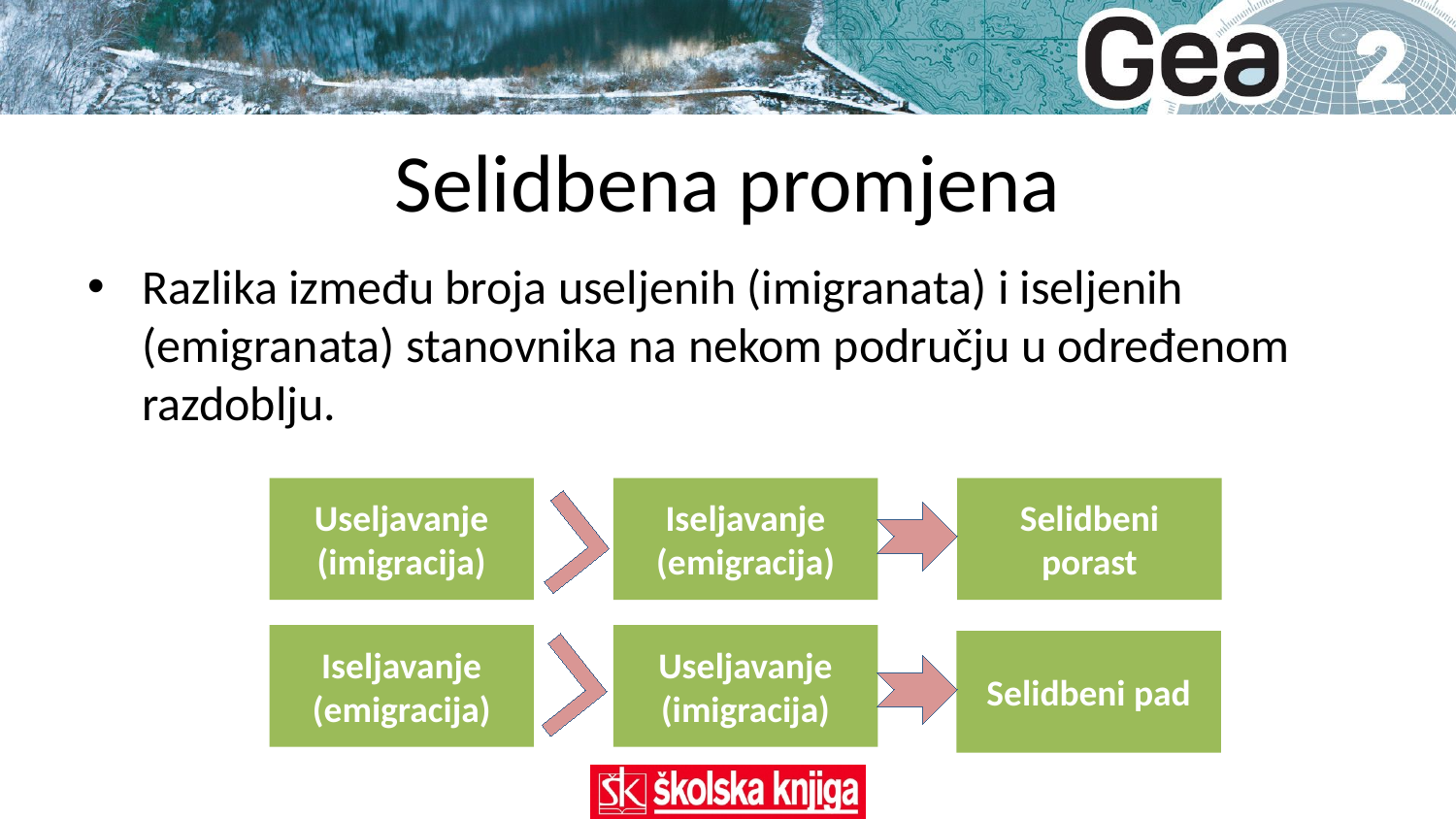

# Selidbena promjena
Razlika između broja useljenih (imigranata) i iseljenih (emigranata) stanovnika na nekom području u određenom razdoblju.
Useljavanje (imigracija)
Iseljavanje (emigracija)
Selidbeni porast

Iseljavanje (emigracija)
Useljavanje (imigracija)
Selidbeni pad